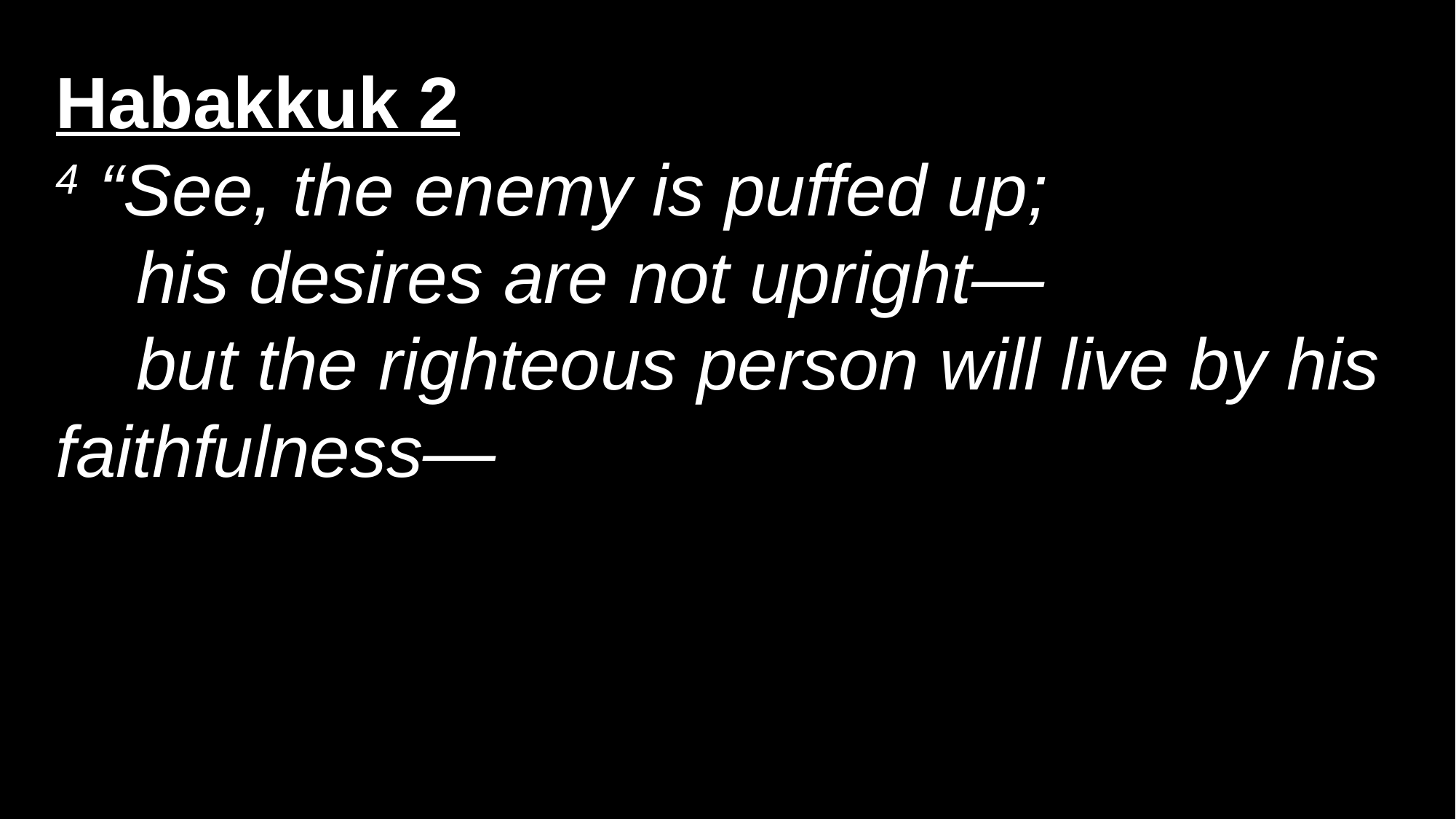

Habakkuk 2
4 “See, the enemy is puffed up;
    his desires are not upright—
    but the righteous person will live by his faithfulness—